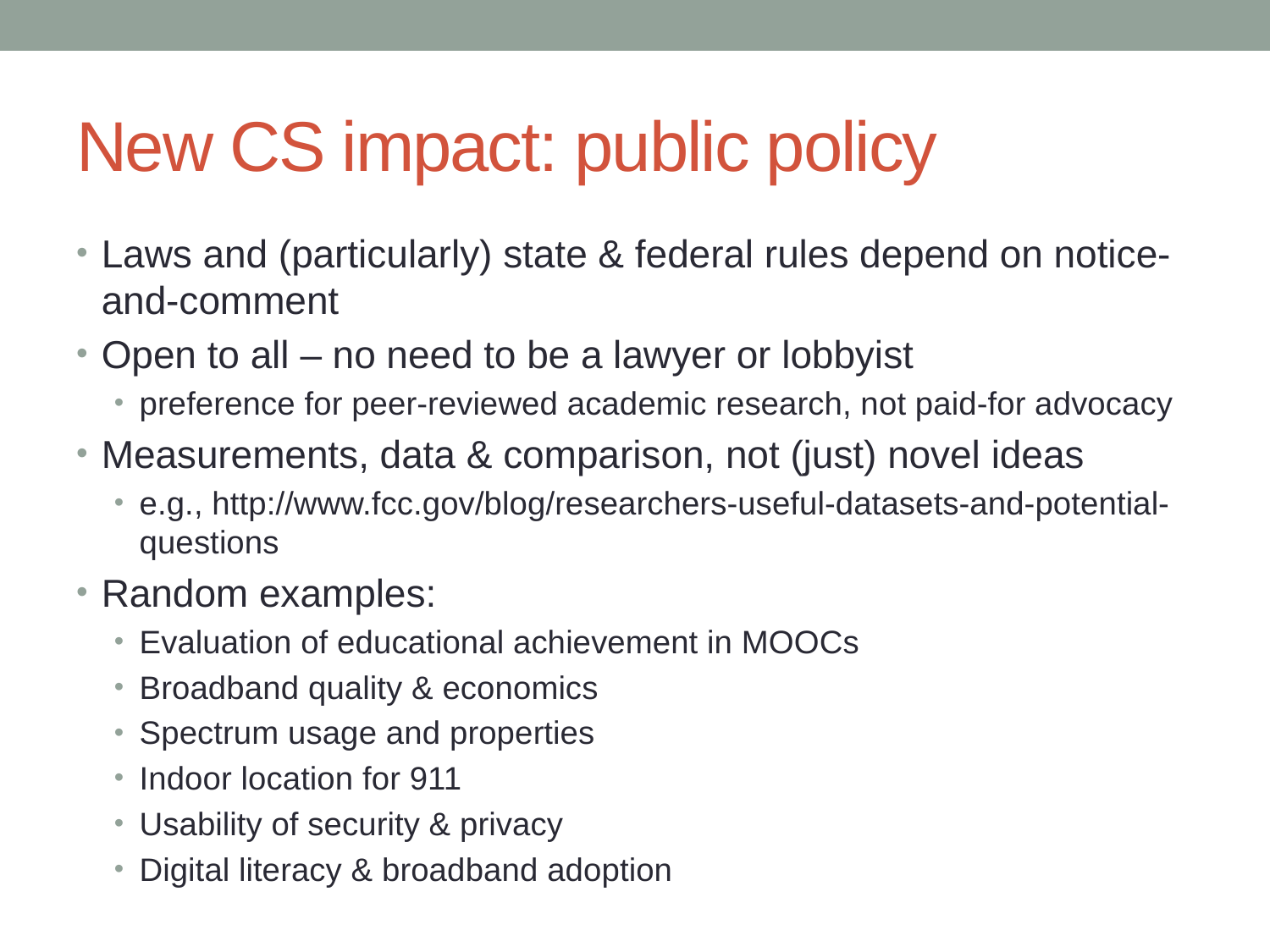

# New CS impact: public policy
Laws and (particularly) state & federal rules depend on notice-and-comment
Open to all – no need to be a lawyer or lobbyist
preference for peer-reviewed academic research, not paid-for advocacy
Measurements, data & comparison, not (just) novel ideas
e.g., http://www.fcc.gov/blog/researchers-useful-datasets-and-potential-questions
Random examples:
Evaluation of educational achievement in MOOCs
Broadband quality & economics
Spectrum usage and properties
Indoor location for 911
Usability of security & privacy
Digital literacy & broadband adoption